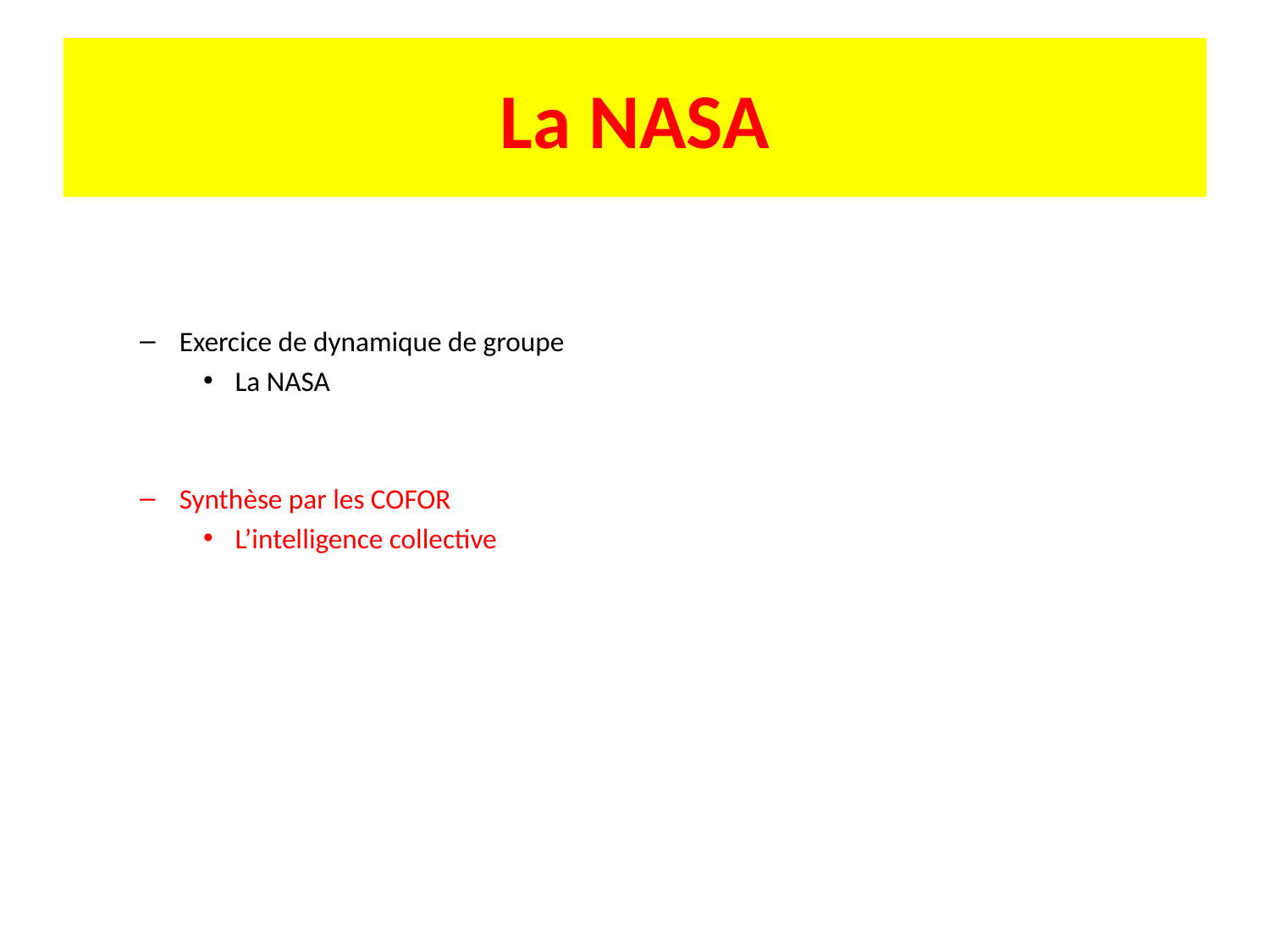

# La NASA

Exercice de dynamique de groupe
La NASA

Synthèse par les COFOR
L’intelligence collective